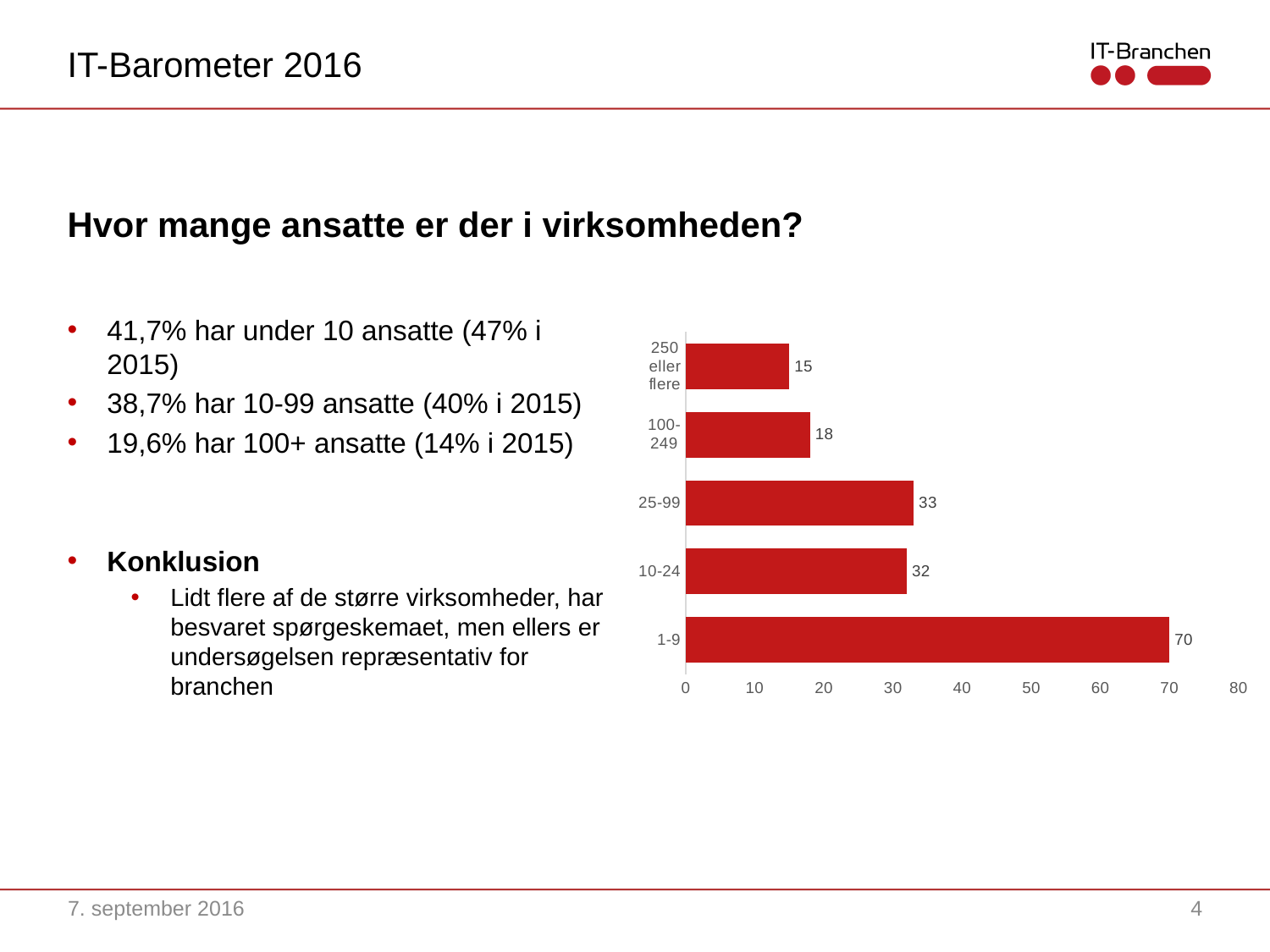

IT-Barometer 2016
# Hvor mange ansatte er der i virksomheden?
41,7% har under 10 ansatte (47% i 2015)
38,7% har 10-99 ansatte (40% i 2015)
19,6% har 100+ ansatte (14% i 2015)

Konklusion
Lidt flere af de større virksomheder, har besvaret spørgeskemaet, men ellers er undersøgelsen repræsentativ for branchen

### Chart

| Category |  |
|---|---|
| 1-9 | 70.0 |
| 10-24 | 32.0 |
| 25-99 | 33.0 |
| 100-249 | 18.0 |
| 250 eller flere | 15.0 |
7. september 2016
4